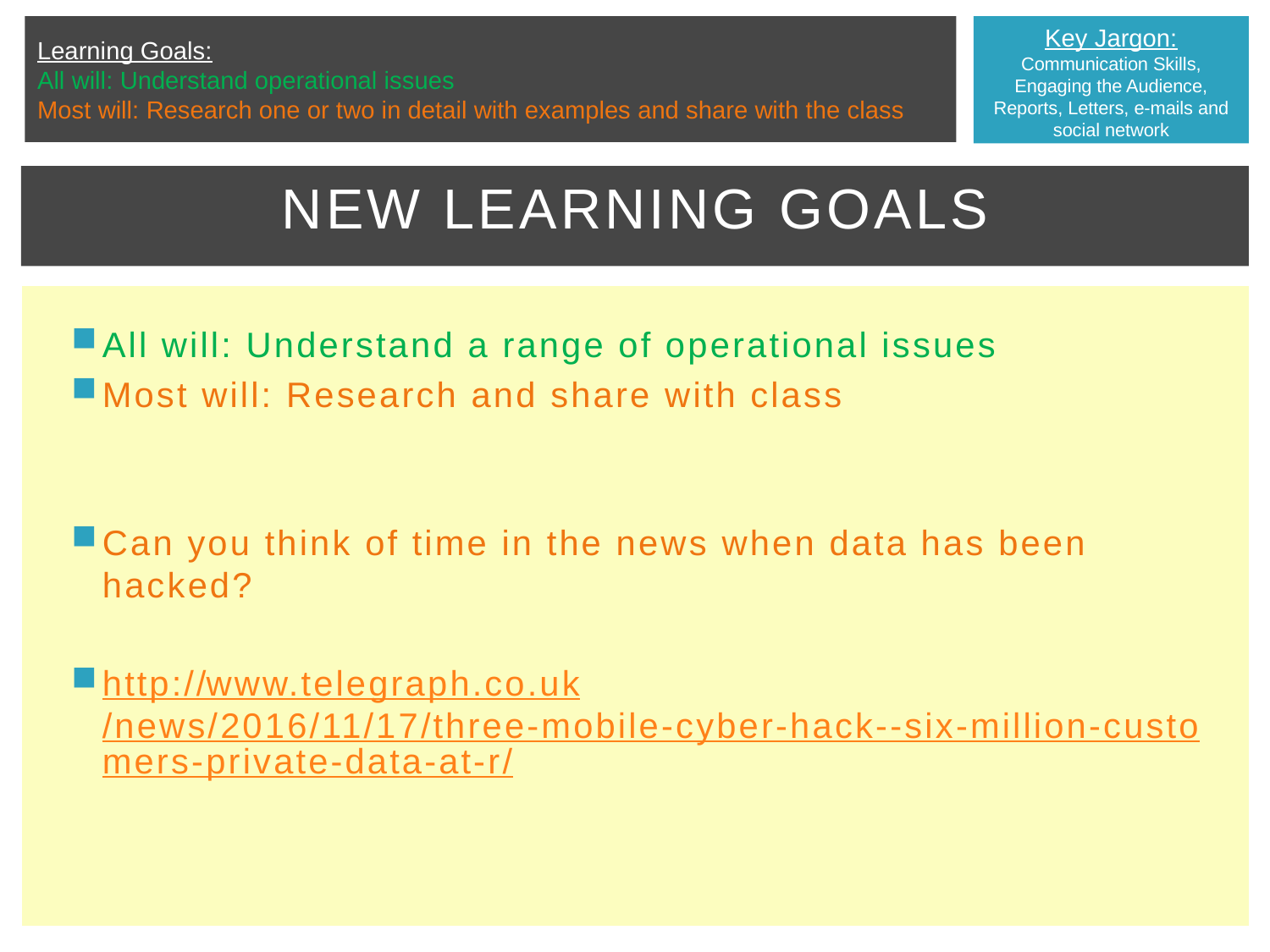

# New learning goals
All will: Understand a range of operational issues
Most will: Research and share with class

Can you think of time in the news when data has been hacked?

http://www.telegraph.co.uk/news/2016/11/17/three-mobile-cyber-hack--six-million-customers-private-data-at-r/